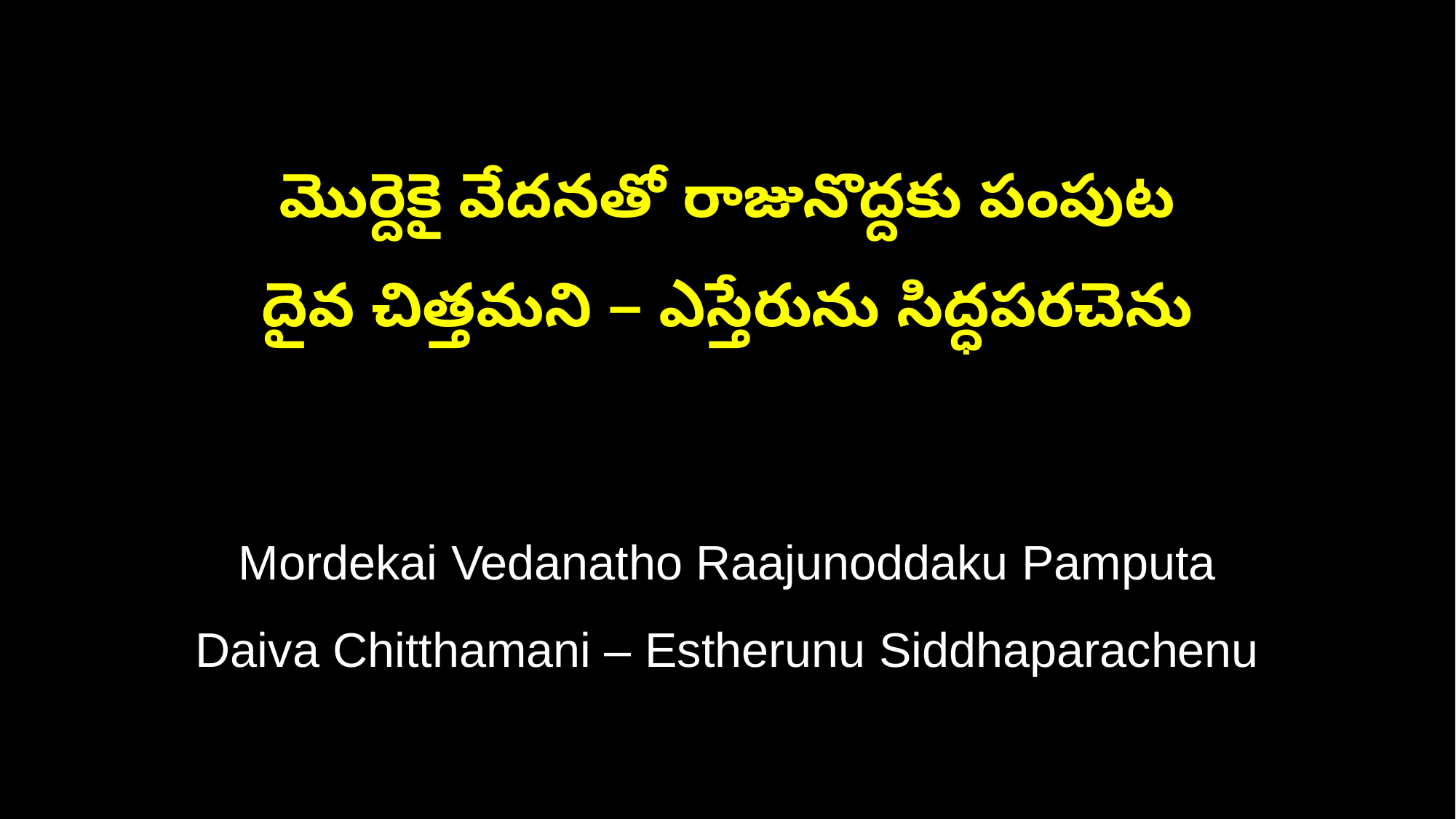

మొర్దెకై వేదనతో రాజునొద్దకు పంపుట
దైవ చిత్తమని – ఎస్తేరును సిద్ధపరచెను
Mordekai Vedanatho Raajunoddaku Pamputa
Daiva Chitthamani – Estherunu Siddhaparachenu